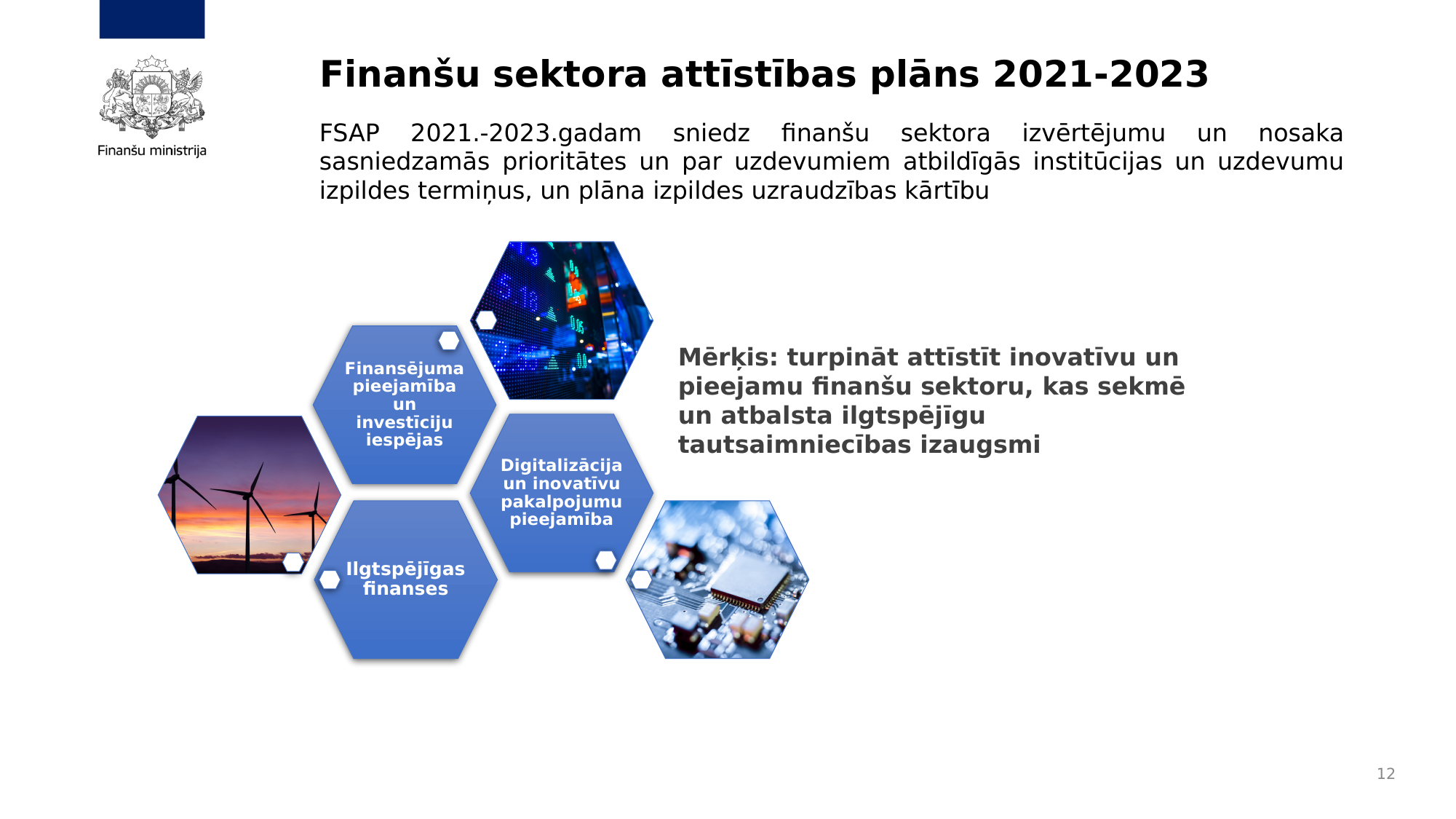

Finanšu sektora attīstības plāns 2021-2023
FSAP 2021.-2023.gadam sniedz finanšu sektora izvērtējumu un nosaka sasniedzamās prioritātes un par uzdevumiem atbildīgās institūcijas un uzdevumu izpildes termiņus, un plāna izpildes uzraudzības kārtību
Ilgtspējīgas finanses
Digitalizācija un inovatīvu pakalpojumu pieejamība
Finansējuma pieejamība un investīciju iespējas

Mērķis: turpināt attīstīt inovatīvu un pieejamu finanšu sektoru, kas sekmē un atbalsta ilgtspējīgu tautsaimniecības izaugsmi
12